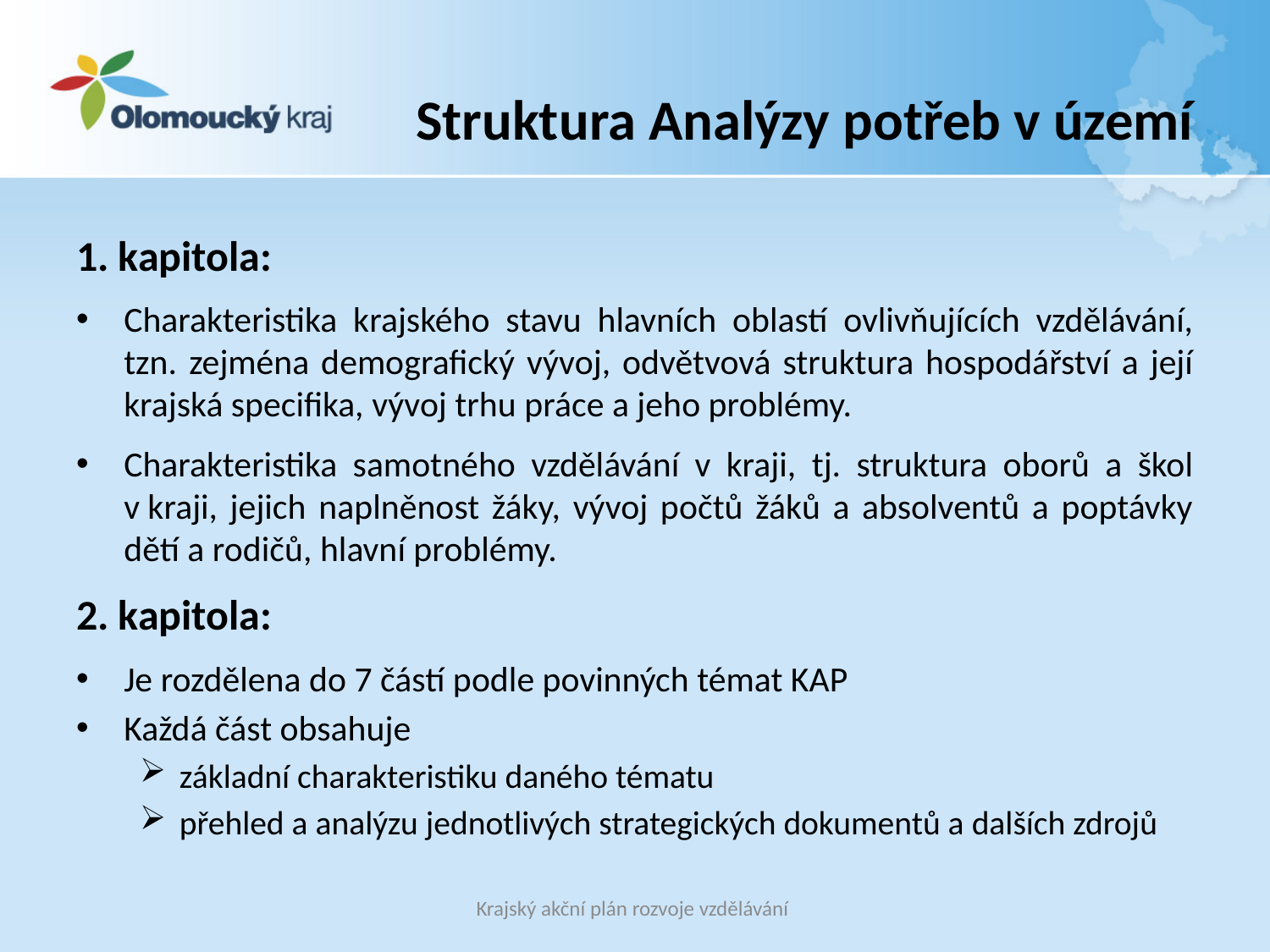

# Struktura Analýzy potřeb v území
1. kapitola:
Charakteristika krajského stavu hlavních oblastí ovlivňujících vzdělávání, tzn. zejména demografický vývoj, odvětvová struktura hospodářství a její krajská specifika, vývoj trhu práce a jeho problémy.
Charakteristika samotného vzdělávání v kraji, tj. struktura oborů a škol v kraji, jejich naplněnost žáky, vývoj počtů žáků a absolventů a poptávky dětí a rodičů, hlavní problémy.
2. kapitola:
Je rozdělena do 7 částí podle povinných témat KAP
Každá část obsahuje
základní charakteristiku daného tématu
přehled a analýzu jednotlivých strategických dokumentů a dalších zdrojů
Krajský akční plán rozvoje vzdělávání